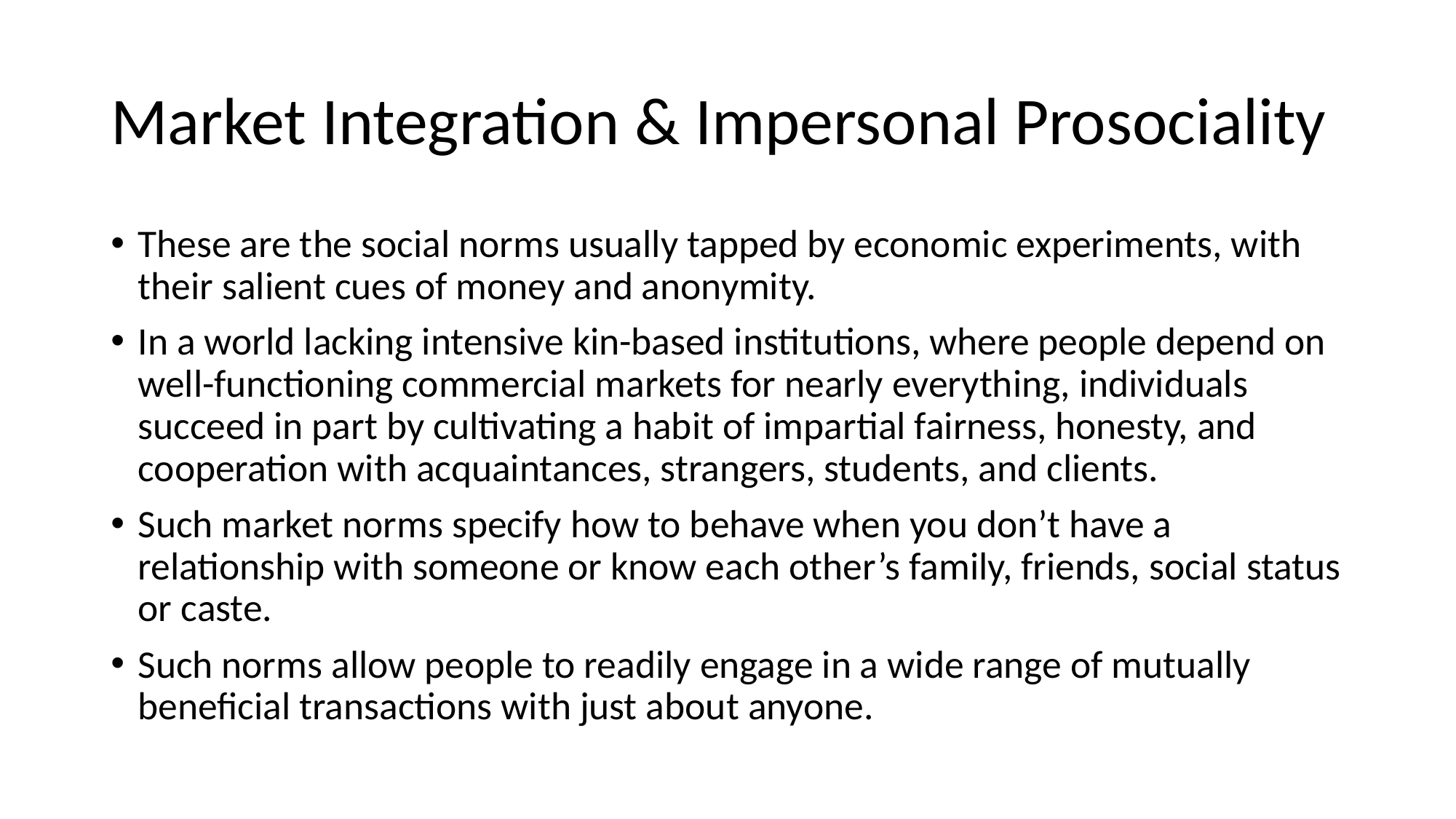

# Market Integration & Impersonal Prosociality
These are the social norms usually tapped by economic experiments, with their salient cues of money and anonymity.
In a world lacking intensive kin-based institutions, where people depend on well-functioning commercial markets for nearly everything, individuals succeed in part by cultivating a habit of impartial fairness, honesty, and cooperation with acquaintances, strangers, students, and clients.
Such market norms specify how to behave when you don’t have a relationship with someone or know each other’s family, friends, social status or caste.
Such norms allow people to readily engage in a wide range of mutually beneficial transactions with just about anyone.